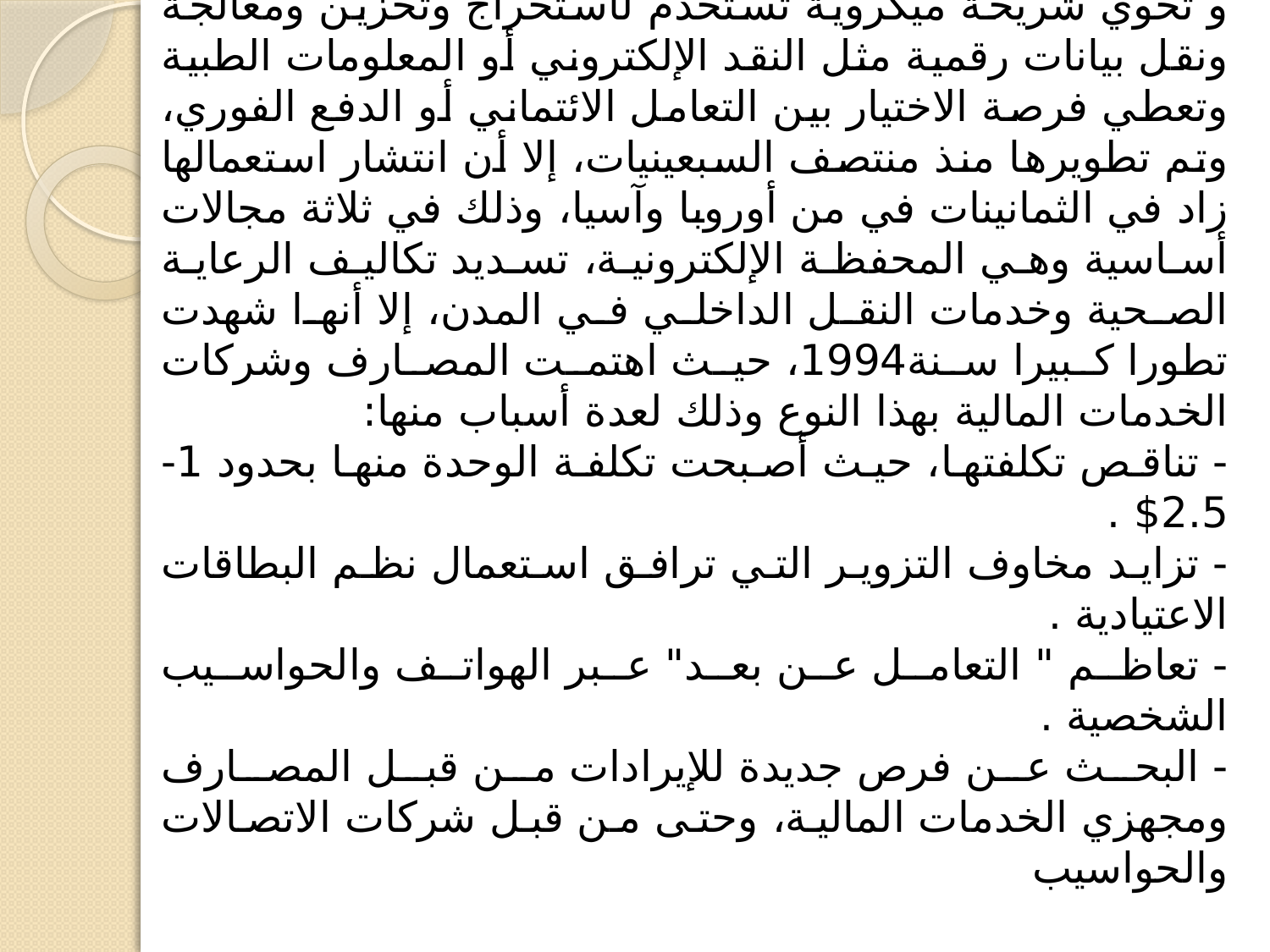

2. البطاقات الذكية: بطاقة بلاستيكية تشبه بطاقة الائتمان، و تحوي شريحة ميكروية تستخدم لاستخراج وتخزين ومعالجة ونقل بيانات رقمية مثل النقد الإلكتروني أو المعلومات الطبية وتعطي فرصة الاختيار بين التعامل الائتماني أو الدفع الفوري، وتم تطويرها منذ منتصف السبعينيات، إلا أن انتشار استعمالها زاد في الثمانينات في من أوروبا وآسيا، وذلك في ثلاثة مجالات أساسية وهي المحفظة الإلكترونية، تسديد تكاليف الرعاية الصحية وخدمات النقل الداخلي في المدن، إلا أﻧﻬا شهدت تطورا كبيرا سنة1994، حيث اهتمت المصارف وشركات الخدمات المالية بهذا النوع وذلك لعدة أسباب منها:
- تناقص تكلفتها، حيث أصبحت تكلفة الوحدة منها بحدود 1-2.5$ .
- تزايد مخاوف التزوير التي ترافق استعمال نظم البطاقات الاعتيادية .
- تعاظم " التعامل عن بعد" عبر الهواتف والحواسيب الشخصية .
- البحث عن فرص جديدة للإيرادات من قبل المصارف ومجهزي الخدمات المالية، وحتى من قبل شركات الاتصالات والحواسيب